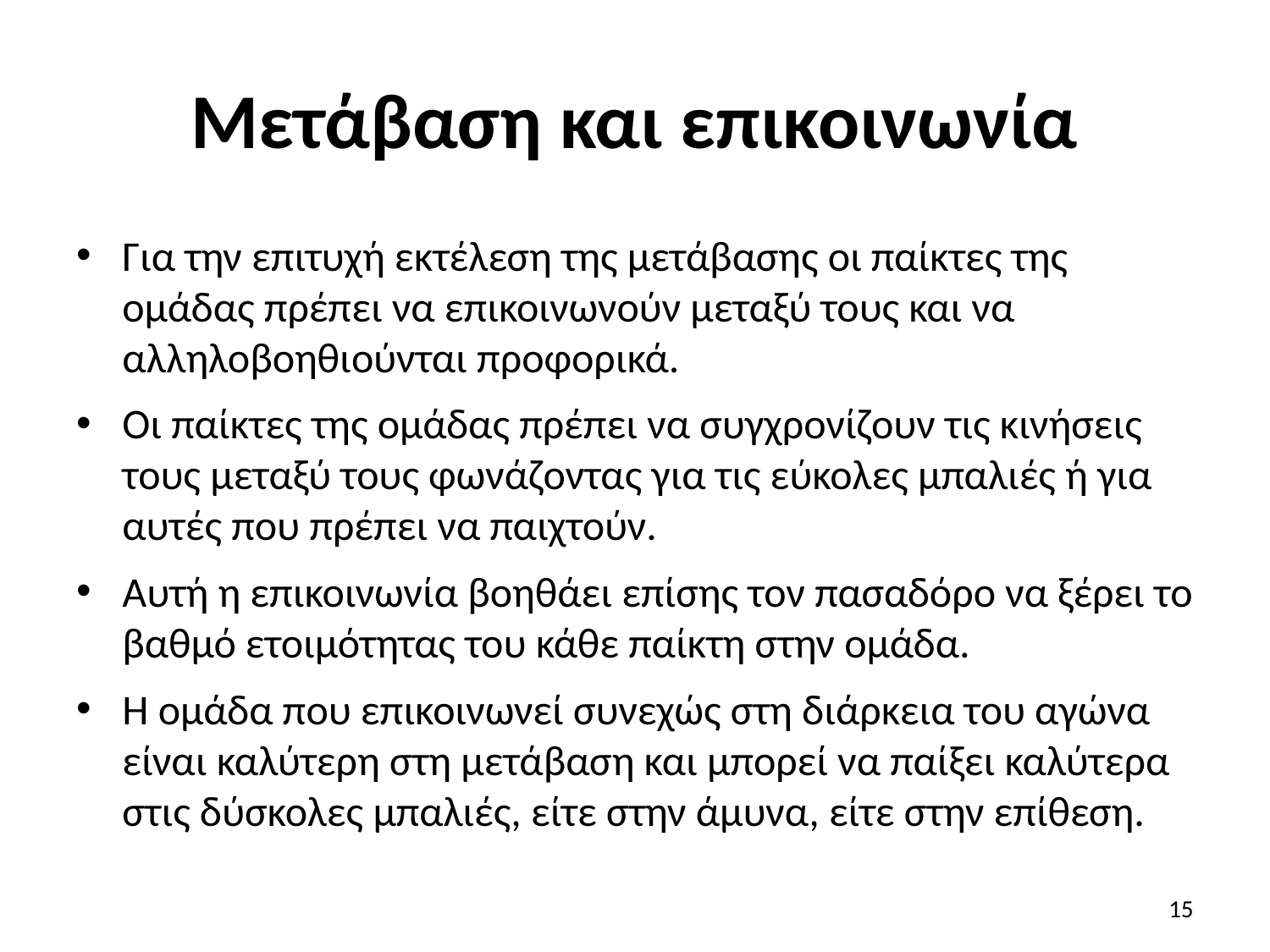

# Μετάβαση και επικοινωνία
Για την επιτυχή εκτέλεση της μετάβασης οι παίκτες της ομάδας πρέπει να επικοινωνούν μεταξύ τους και να αλληλοβοηθιούνται προφορικά.
Οι παίκτες της ομάδας πρέπει να συγχρονίζουν τις κινήσεις τους μεταξύ τους φωνάζοντας για τις εύκολες μπαλιές ή για αυτές που πρέπει να παιχτούν.
Αυτή η επικοινωνία βοηθάει επίσης τον πασαδόρο να ξέρει το βαθμό ετοιμότητας του κάθε παίκτη στην ομάδα.
Η ομάδα που επικοινωνεί συνεχώς στη διάρκεια του αγώνα είναι καλύτερη στη μετάβαση και μπορεί να παίξει καλύτερα στις δύσκολες μπαλιές, είτε στην άμυνα, είτε στην επίθεση.
15